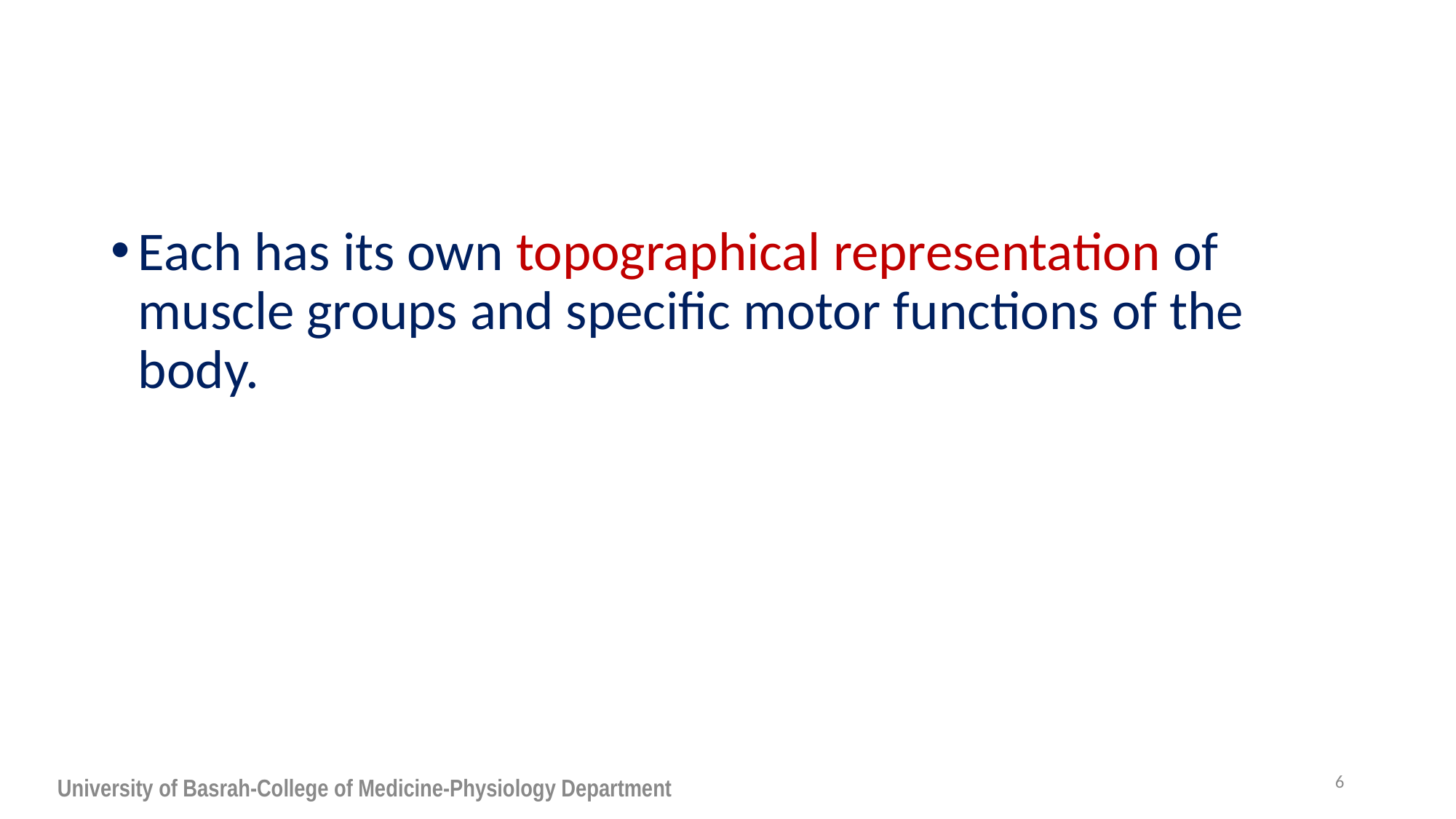

Each has its own topographical representation of muscle groups and specific motor functions of the body.

6
University of Basrah-College of Medicine-Physiology Department